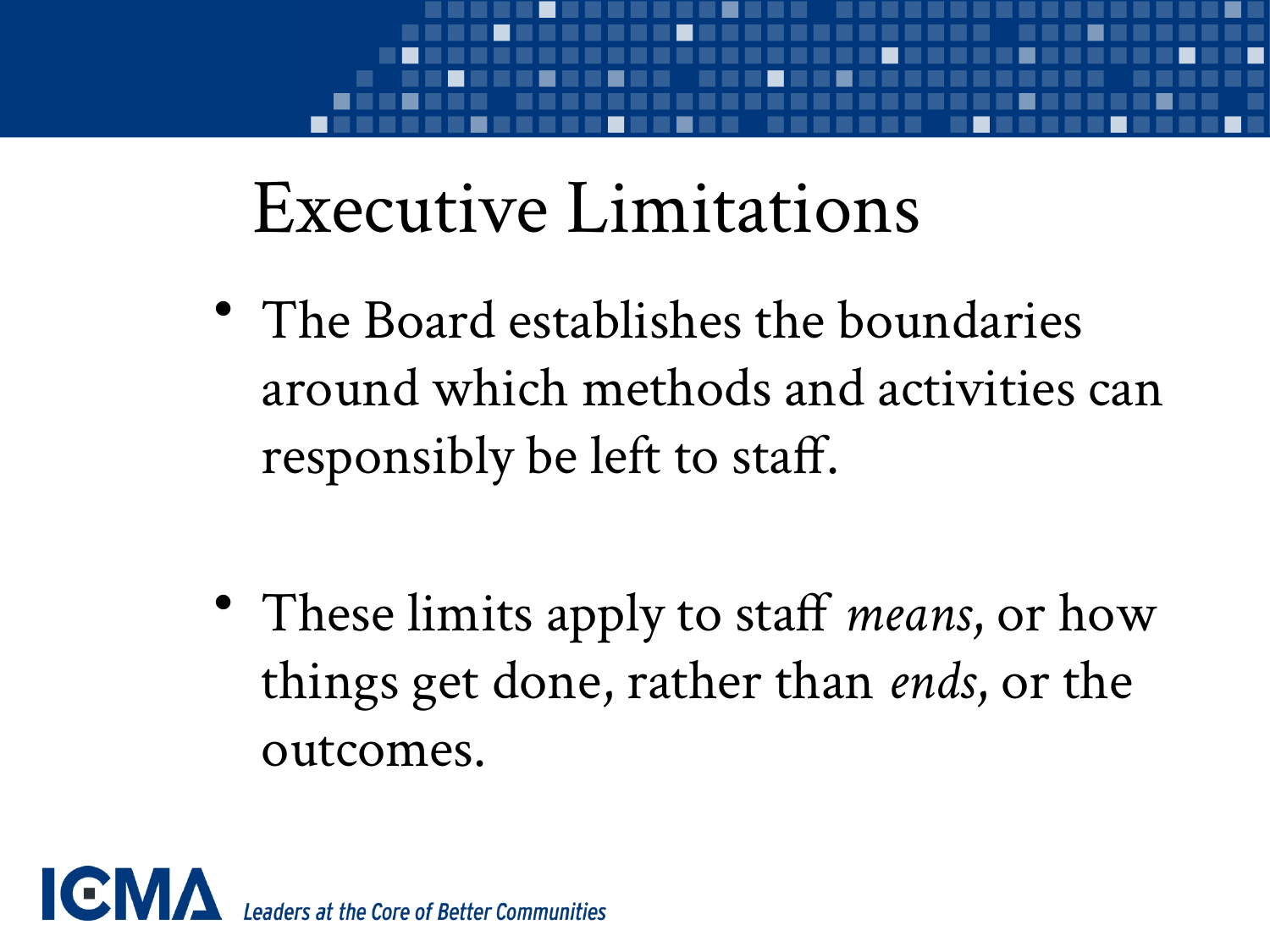

# Executive Limitations
The Board establishes the boundaries around which methods and activities can responsibly be left to staff.

These limits apply to staff means, or how things get done, rather than ends, or the outcomes.